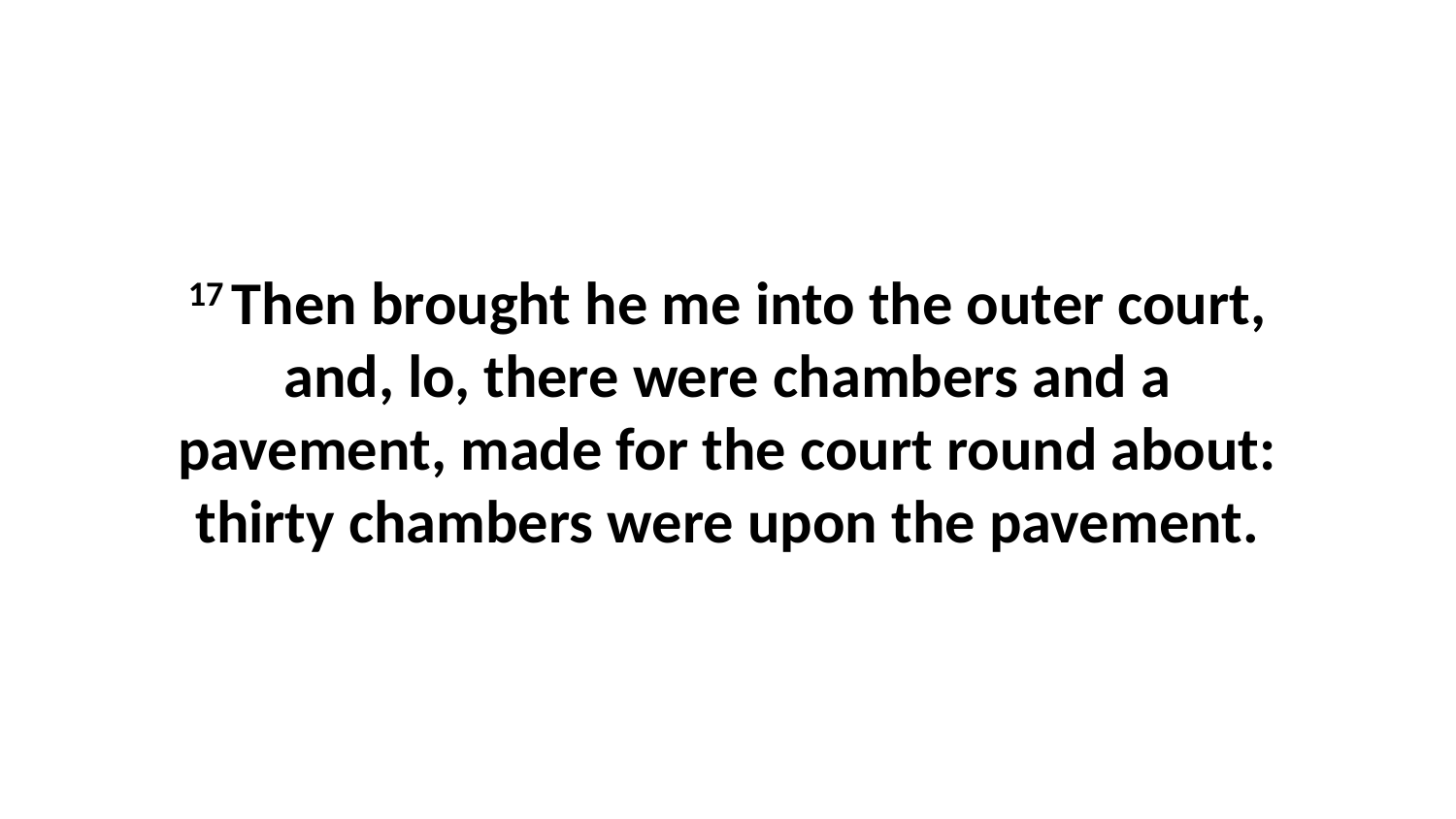

17 Then brought he me into the outer court, and, lo, there were chambers and a pavement, made for the court round about: thirty chambers were upon the pavement.